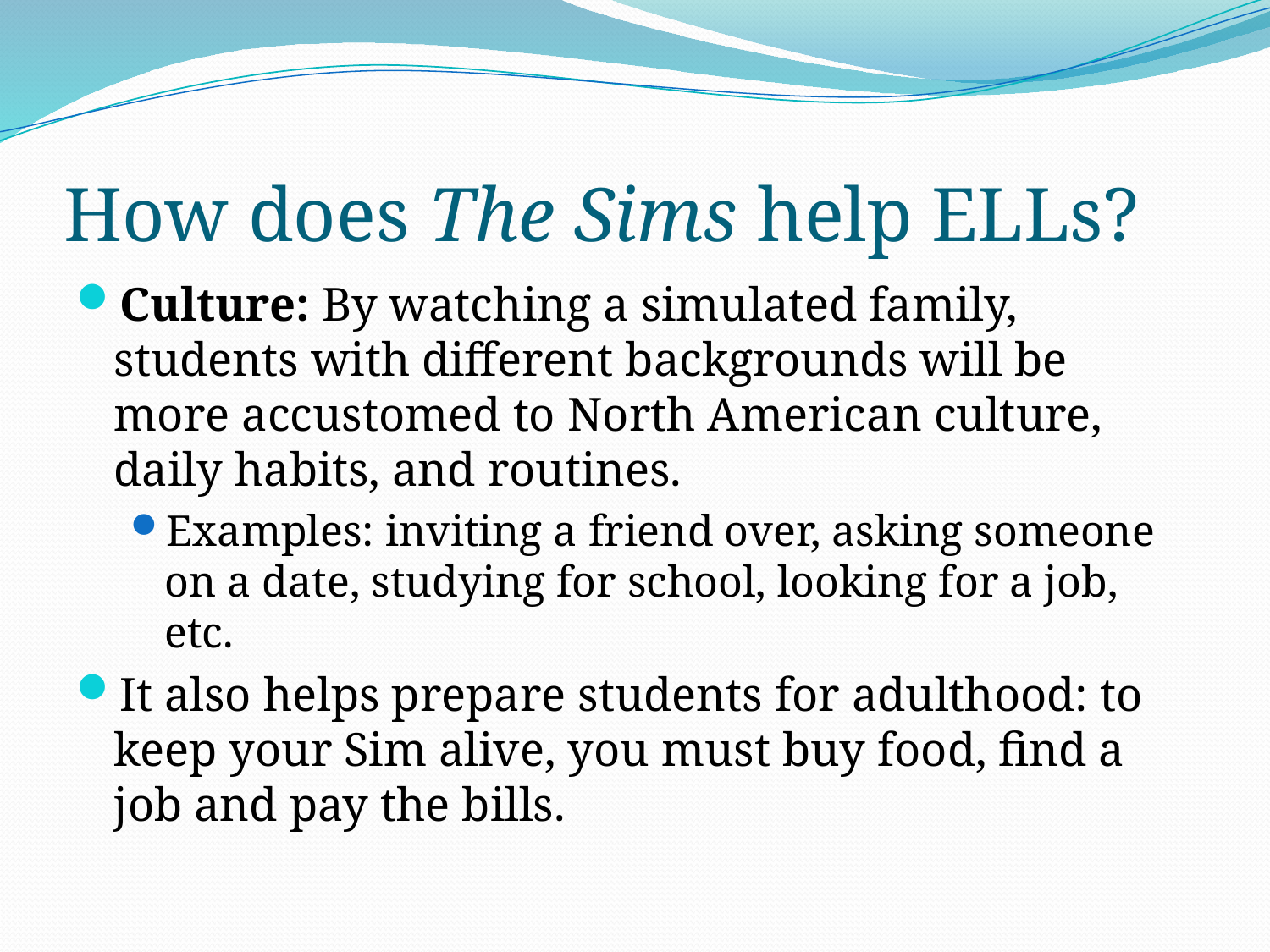

# How does The Sims help ELLs?
Culture: By watching a simulated family, students with different backgrounds will be more accustomed to North American culture, daily habits, and routines.
Examples: inviting a friend over, asking someone on a date, studying for school, looking for a job, etc.
It also helps prepare students for adulthood: to keep your Sim alive, you must buy food, find a job and pay the bills.